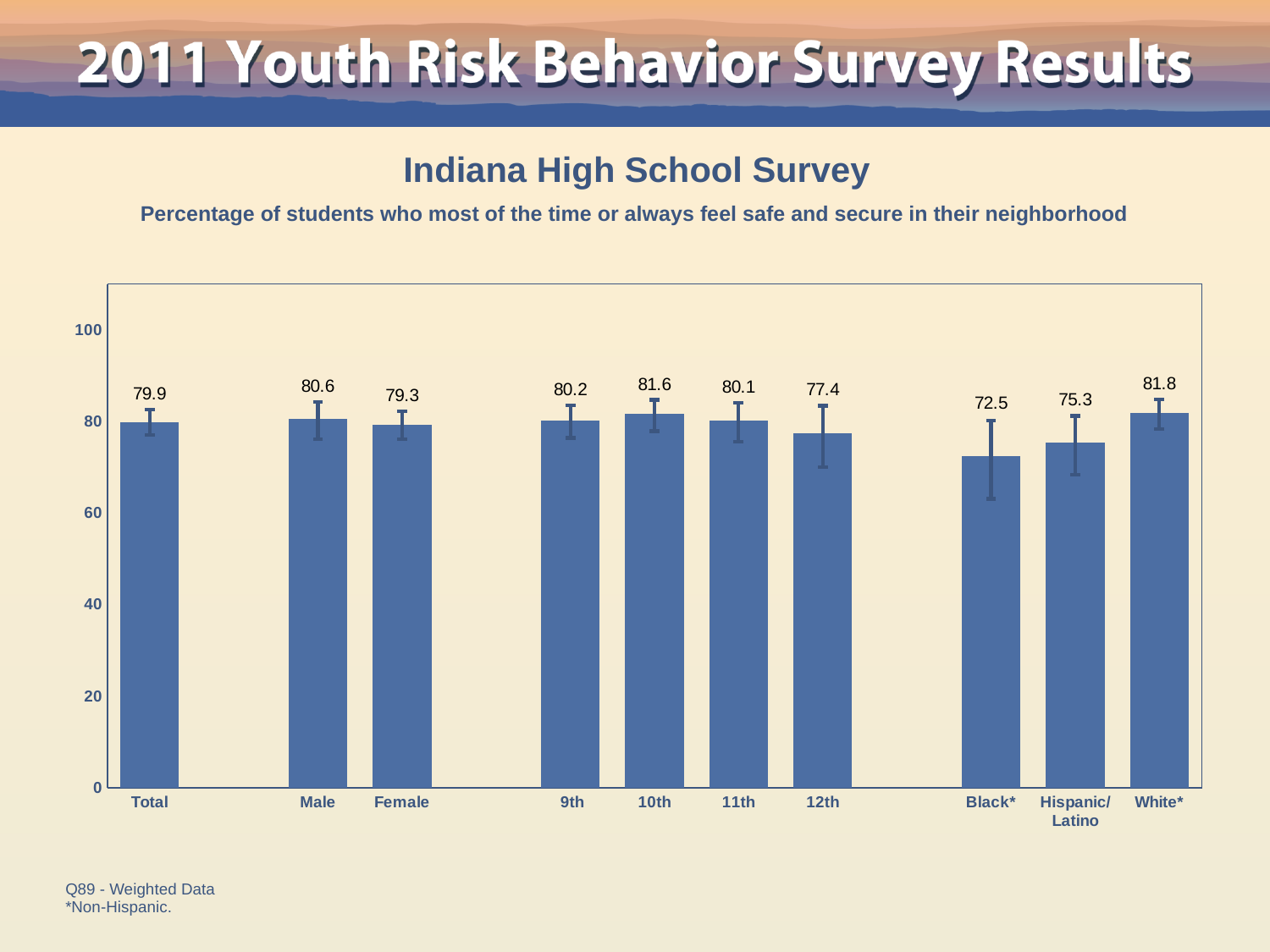

Indiana High School Survey
Percentage of students who most of the time or always feel safe and secure in their neighborhood

### Chart

| Category | Series 1 |
|---|---|
| Total | 79.9 |
|  | None |
| Male | 80.6 |
| Female | 79.3 |
|  | None |
|  9th | 80.2 |
| 10th | 81.6 |
| 11th | 80.1 |
| 12th | 77.4 |
|  | None |
| Black* | 72.5 |
| Hispanic/
Latino | 75.3 |
| White* | 81.8 |
Q89 - Weighted Data
*Non-Hispanic.